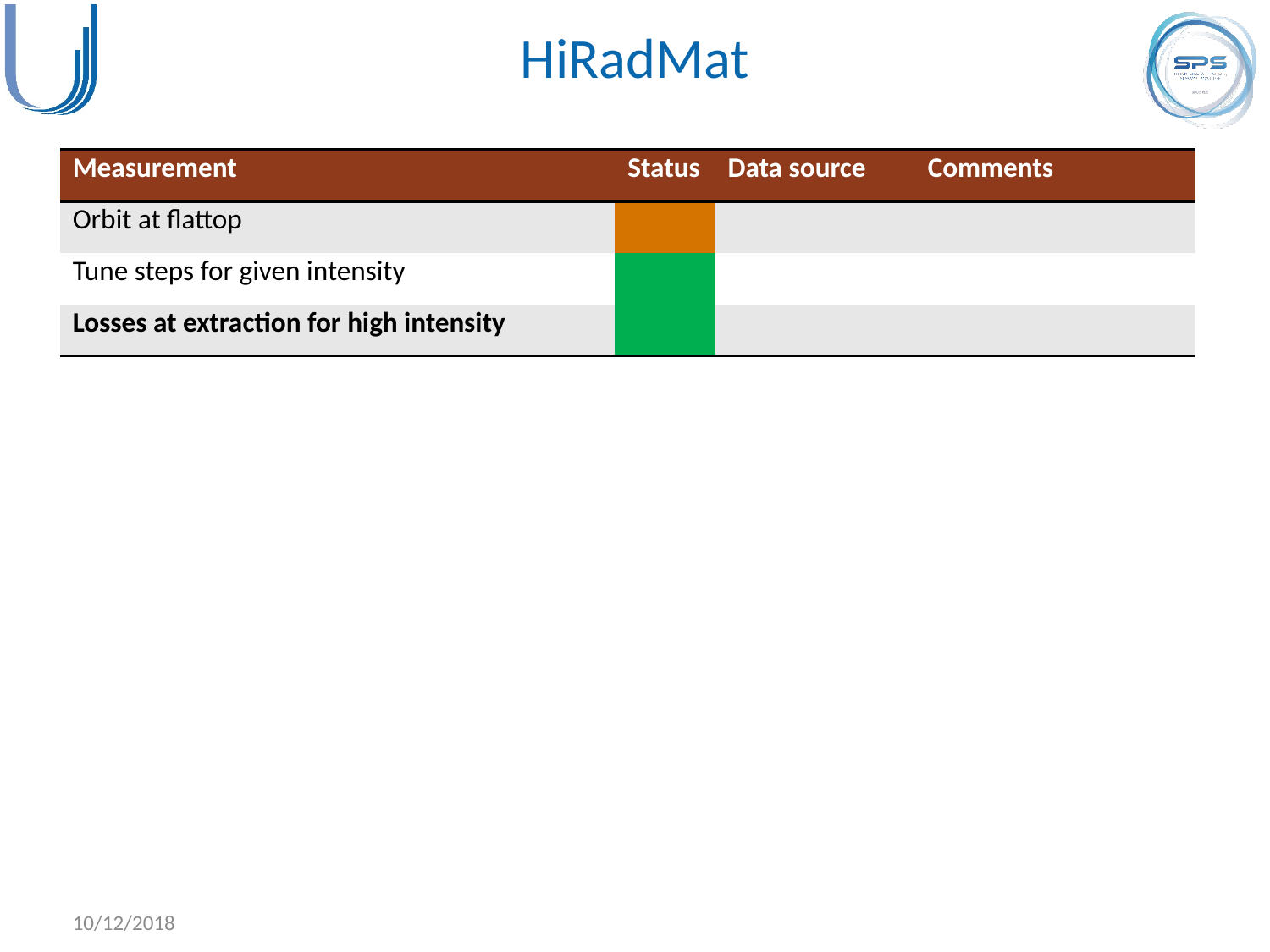

# HiRadMat
| Measurement | Status | Data source | Comments |
| --- | --- | --- | --- |
| Orbit at flattop |  |  |  |
| Tune steps for given intensity |  |  |  |
| Losses at extraction for high intensity |  |  |  |
10/12/2018